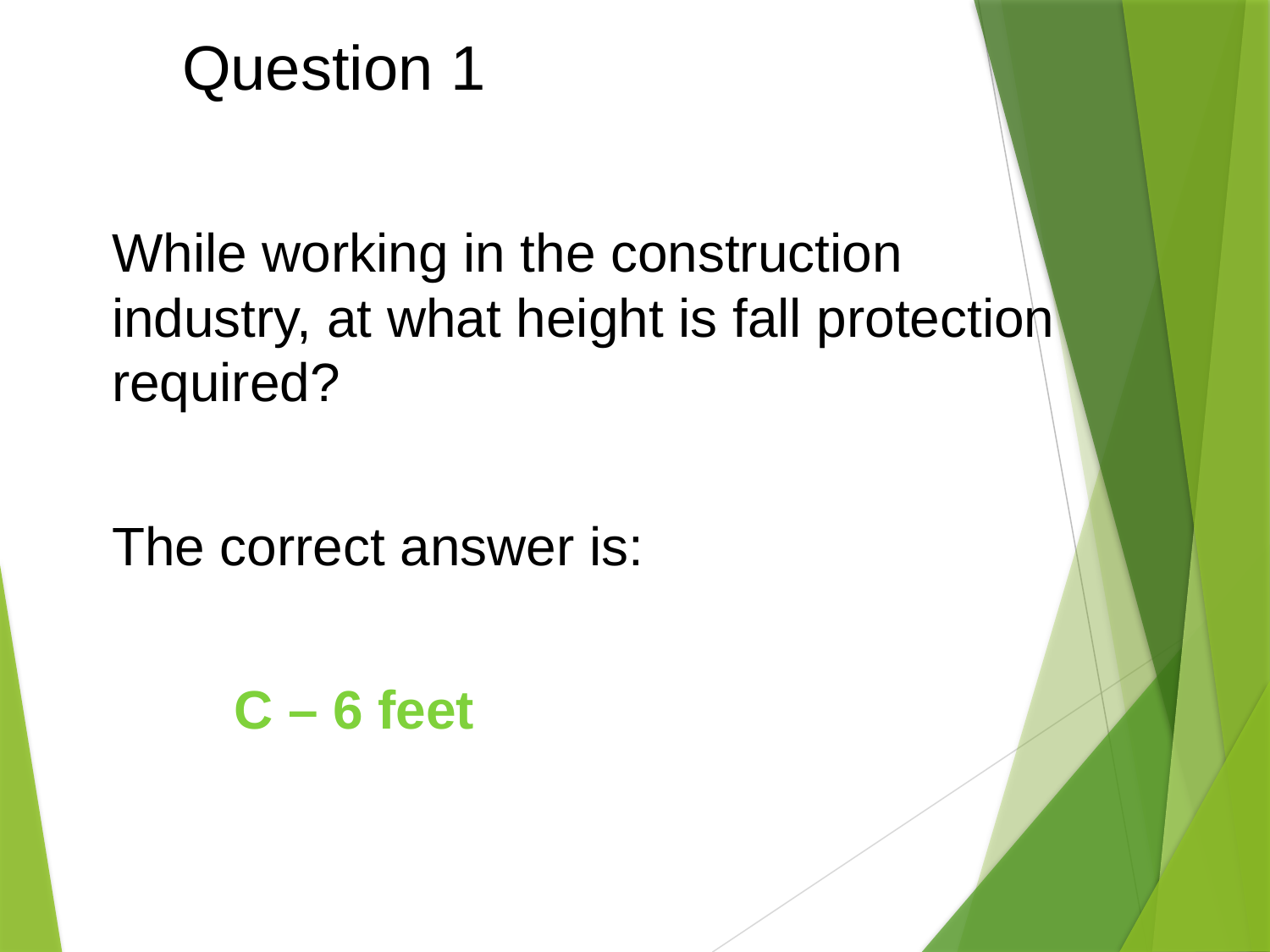

# Question 1
While working in the construction industry, at what height is fall protection required?

The correct answer is:

    	C – 6 feet